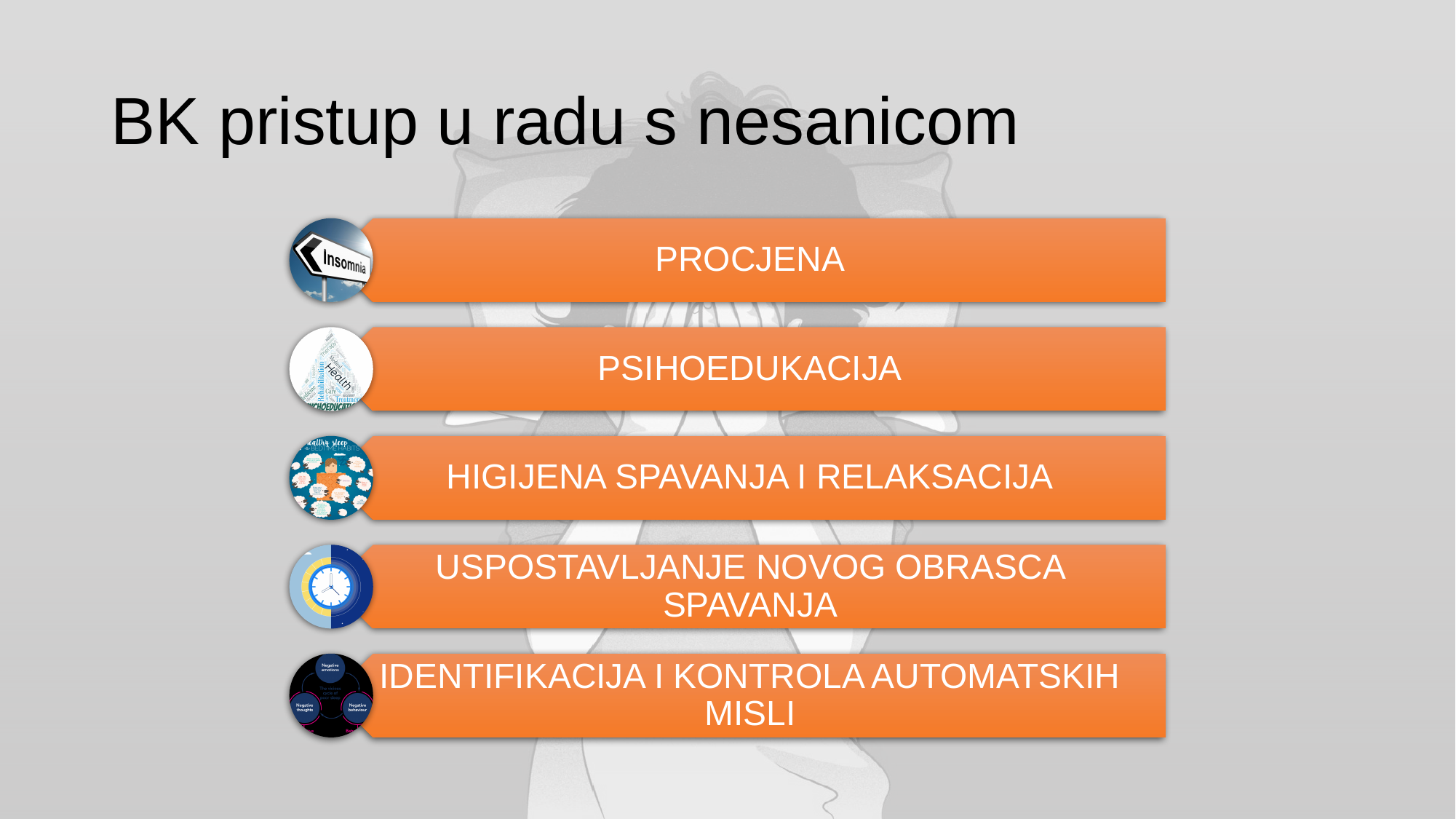

# BK pristup u radu s nesanicom
PROCJENA
PSIHOEDUKACIJA
HIGIJENA SPAVANJA I RELAKSACIJA
USPOSTAVLJANJE NOVOG OBRASCA SPAVANJA
IDENTIFIKACIJA I KONTROLA AUTOMATSKIH MISLI